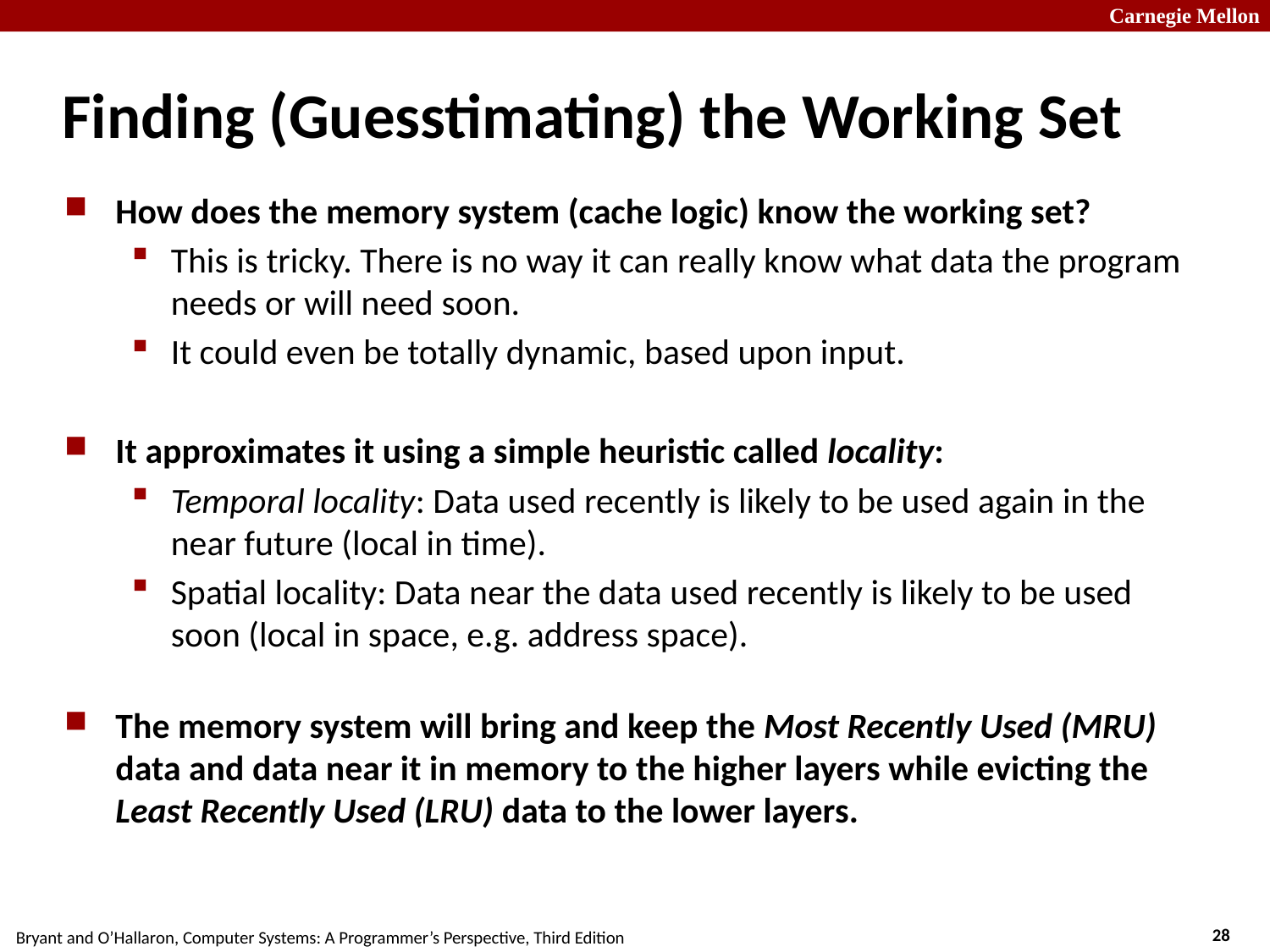

# Finding (Guesstimating) the Working Set
How does the memory system (cache logic) know the working set?
This is tricky. There is no way it can really know what data the program needs or will need soon.
It could even be totally dynamic, based upon input.

It approximates it using a simple heuristic called locality:
Temporal locality: Data used recently is likely to be used again in the near future (local in time).
Spatial locality: Data near the data used recently is likely to be used soon (local in space, e.g. address space).
The memory system will bring and keep the Most Recently Used (MRU) data and data near it in memory to the higher layers while evicting the Least Recently Used (LRU) data to the lower layers.